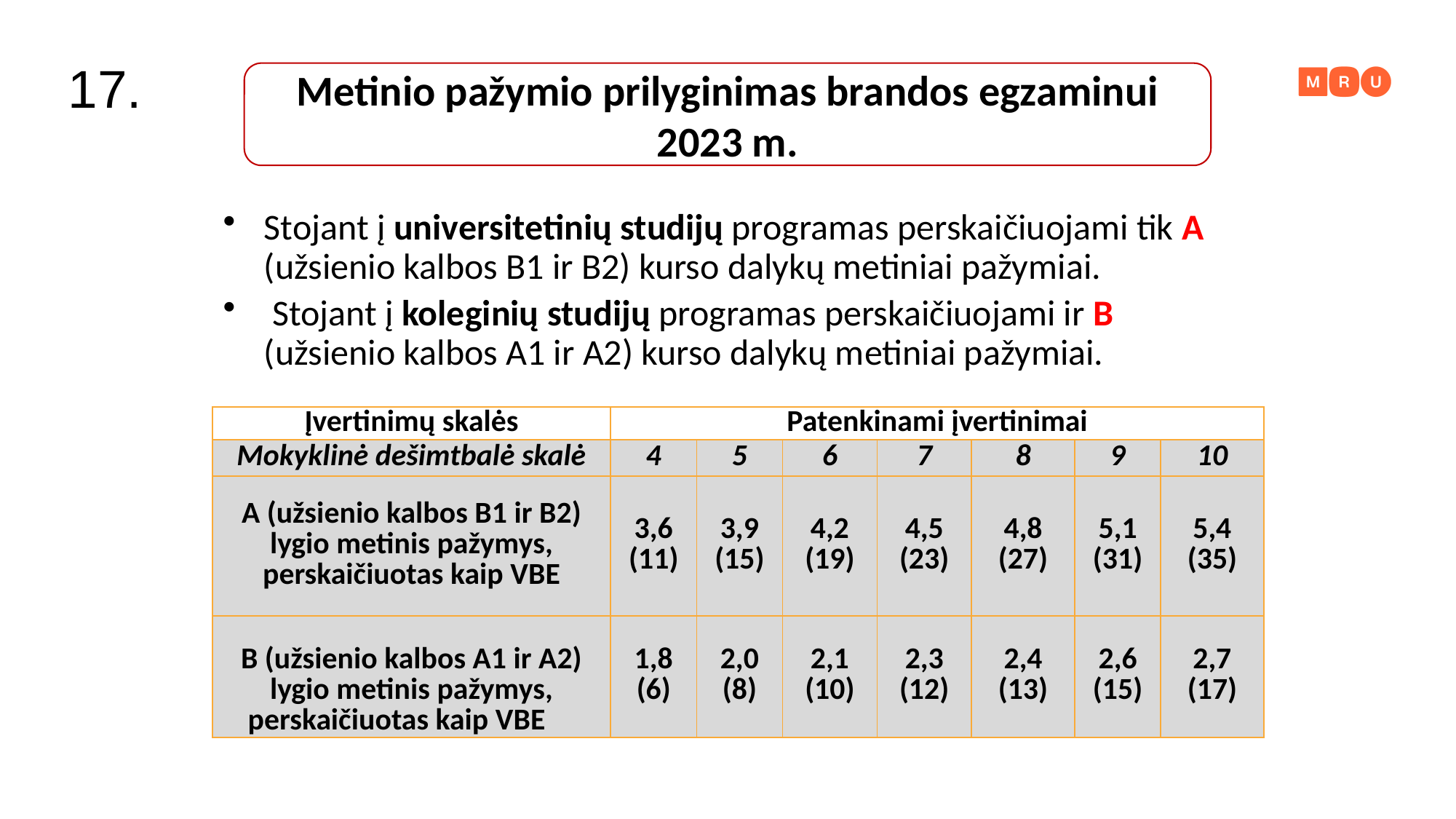

17.
Metinio pažymio prilyginimas brandos egzaminui 2023 m.
Stojant į universitetinių studijų programas perskaičiuojami tik A (užsienio kalbos B1 ir B2) kurso dalykų metiniai pažymiai.
 Stojant į koleginių studijų programas perskaičiuojami ir B (užsienio kalbos A1 ir A2) kurso dalykų metiniai pažymiai.
| Įvertinimų skalės | Patenkinami įvertinimai |  |  |  |  |  |  |
| --- | --- | --- | --- | --- | --- | --- | --- |
| Mokyklinė dešimtbalė skalė | 4 | 5 | 6 | 7 | 8 | 9 | 10 |
| A (užsienio kalbos B1 ir B2) lygio metinis pažymys, perskaičiuotas kaip VBE | 3,6 (11) | 3,9 (15) | 4,2 (19) | 4,5 (23) | 4,8 (27) | 5,1 (31) | 5,4 (35) |
| B (užsienio kalbos A1 ir A2) lygio metinis pažymys, perskaičiuotas kaip VBE | 1,8 (6) | 2,0 (8) | 2,1 (10) | 2,3 (12) | 2,4 (13) | 2,6 (15) | 2,7 (17) |